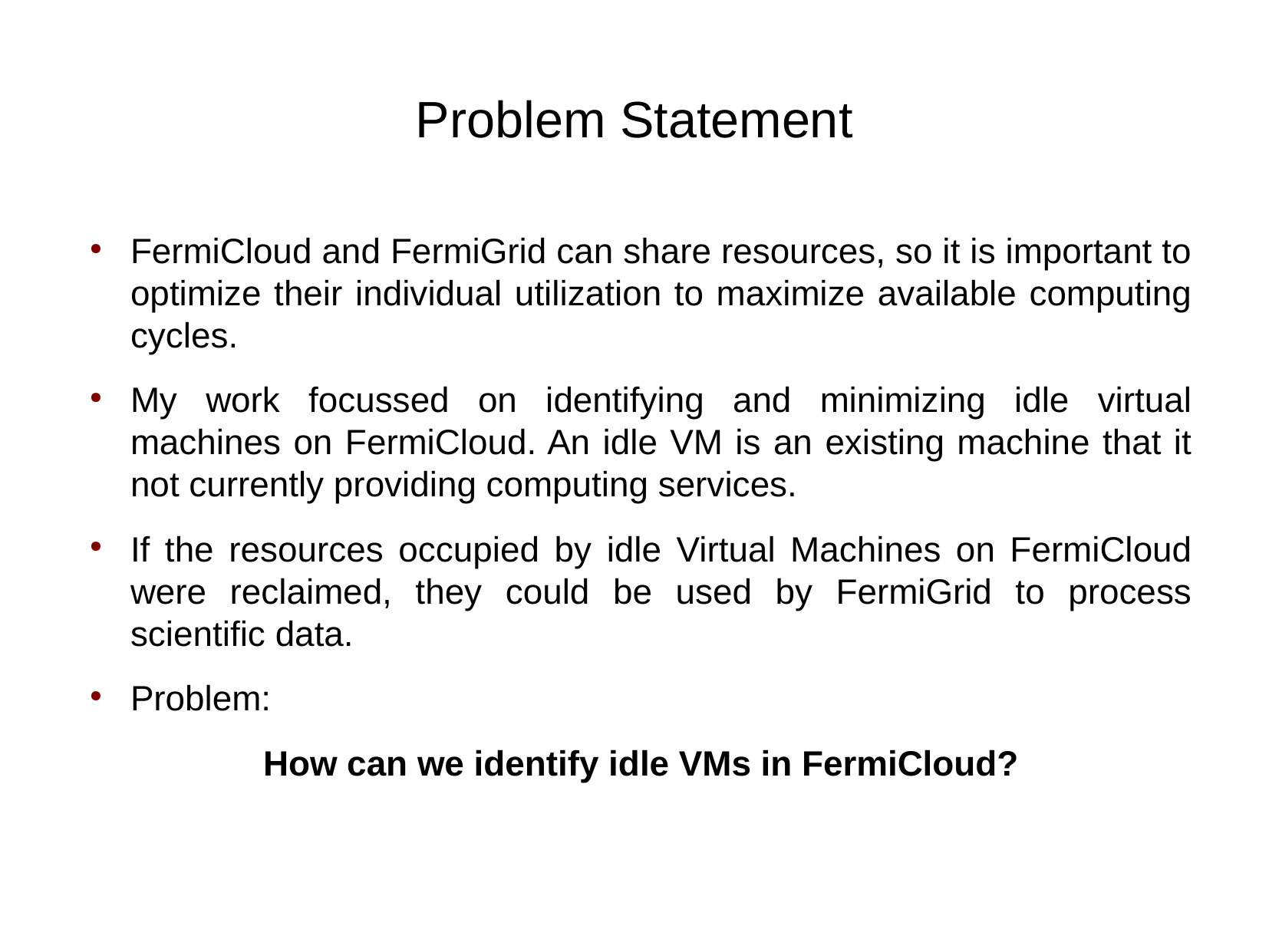

# Problem Statement
FermiCloud and FermiGrid can share resources, so it is important to optimize their individual utilization to maximize available computing cycles.
My work focussed on identifying and minimizing idle virtual machines on FermiCloud. An idle VM is an existing machine that it not currently providing computing services.
If the resources occupied by idle Virtual Machines on FermiCloud were reclaimed, they could be used by FermiGrid to process scientific data.
Problem:
How can we identify idle VMs in FermiCloud?